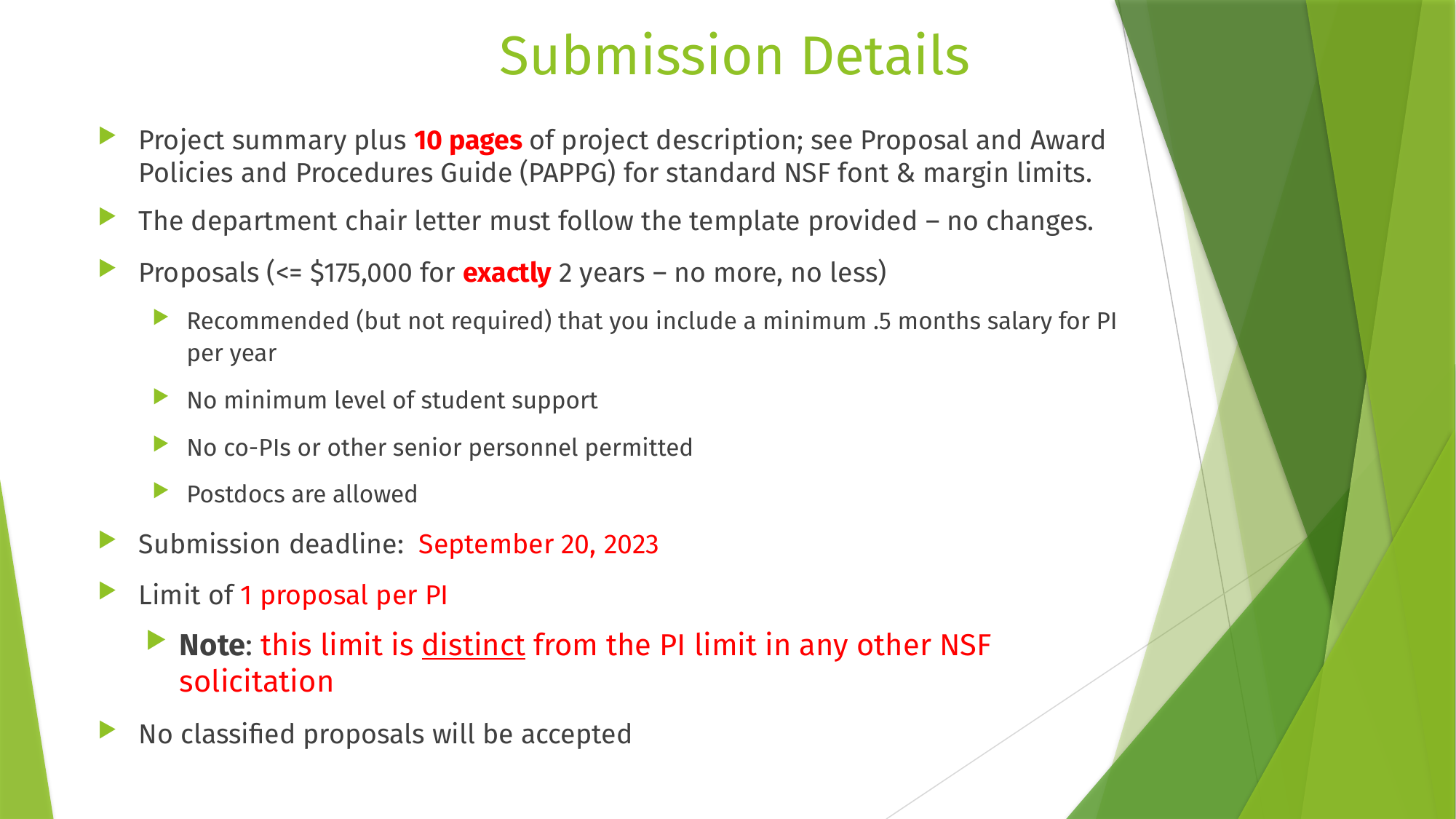

Submission Details
Project summary plus 10 pages of project description; see Proposal and Award Policies and Procedures Guide (PAPPG) for standard NSF font & margin limits.
The department chair letter must follow the template provided – no changes.
Proposals (<= $175,000 for exactly 2 years – no more, no less)
Recommended (but not required) that you include a minimum .5 months salary for PI per year
No minimum level of student support
No co-PIs or other senior personnel permitted
Postdocs are allowed
Submission deadline:  September 20, 2023
Limit of 1 proposal per PI
Note: this limit is distinct from the PI limit in any other NSF solicitation
No classified proposals will be accepted